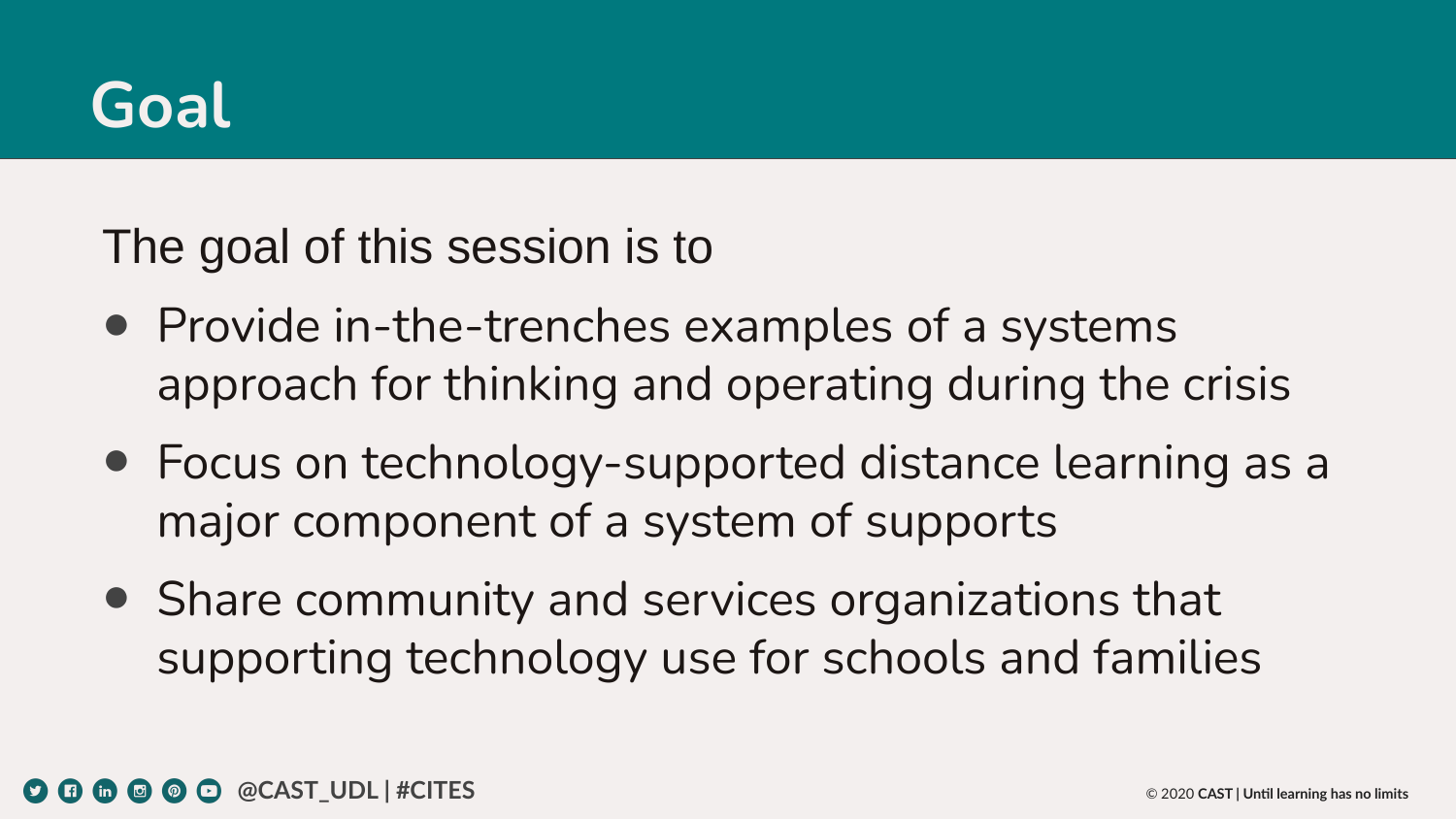

# Goal
The goal of this session is to
Provide in-the-trenches examples of a systems approach for thinking and operating during the crisis
Focus on technology-supported distance learning as a major component of a system of supports
Share community and services organizations that supporting technology use for schools and families